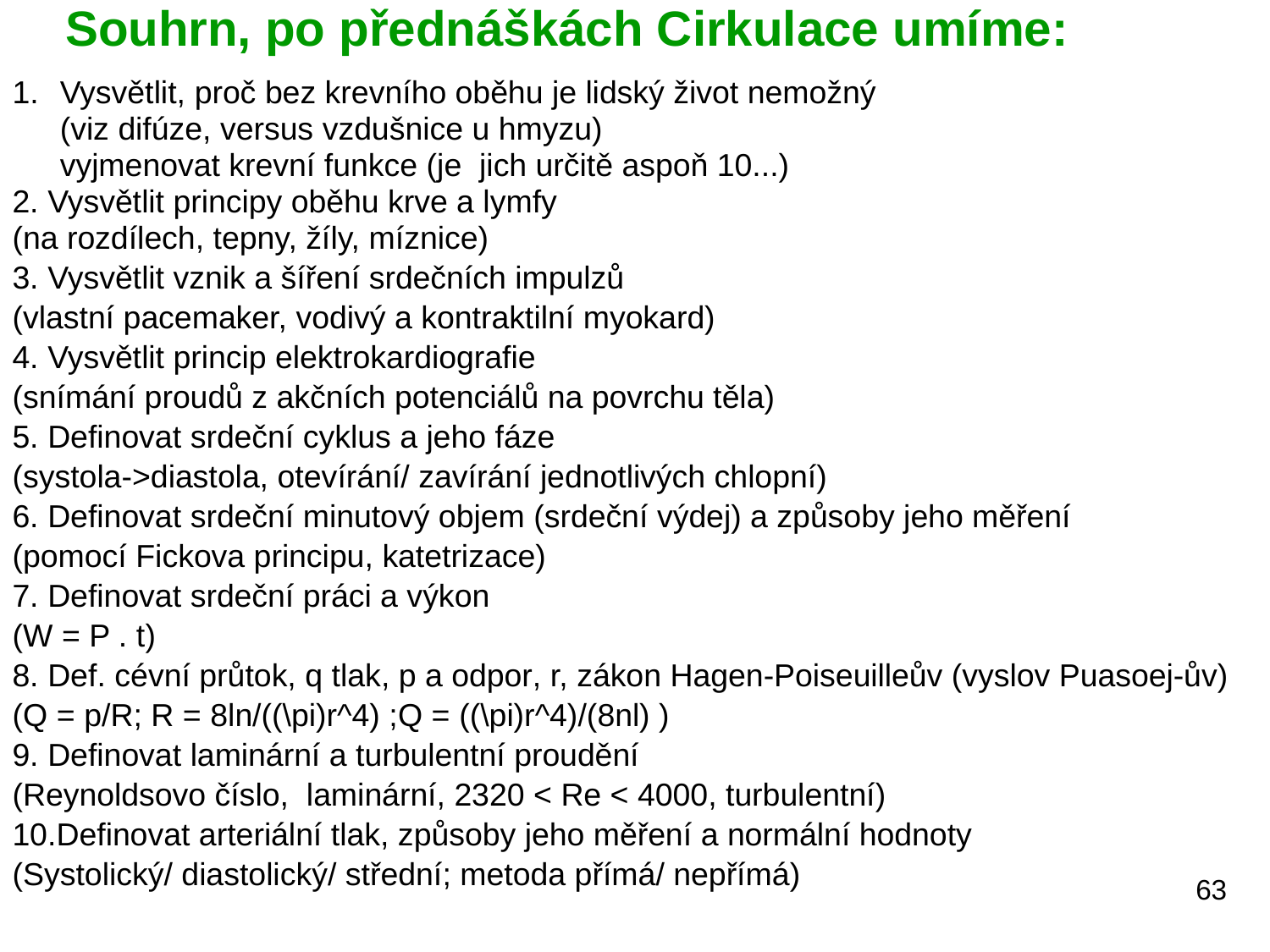

# Souhrn, po přednáškách Cirkulace umíme:
Vysvětlit, proč bez krevního oběhu je lidský život nemožný
	(viz difúze, versus vzdušnice u hmyzu)
	vyjmenovat krevní funkce (je  jich určitě aspoň 10...)
2. Vysvětlit principy oběhu krve a lymfy
(na rozdílech, tepny, žíly, míznice)
3. Vysvětlit vznik a šíření srdečních impulzů
(vlastní pacemaker, vodivý a kontraktilní myokard)
4. Vysvětlit princip elektrokardiografie
(snímání proudů z akčních potenciálů na povrchu těla)
5. Definovat srdeční cyklus a jeho fáze
(systola->diastola, otevírání/ zavírání jednotlivých chlopní)
6. Definovat srdeční minutový objem (srdeční výdej) a způsoby jeho měření
(pomocí Fickova principu, katetrizace)
7. Definovat srdeční práci a výkon
(W = P . t)
8. Def. cévní průtok, q tlak, p a odpor, r, zákon Hagen-Poiseuilleův (vyslov Puasoej-ův)
(Q = p/R; R = 8ln/((\pi)r^4) ;Q = ((\pi)r^4)/(8nl) )
9. Definovat laminární a turbulentní proudění
(Reynoldsovo číslo,  laminární, 2320 < Re < 4000, turbulentní)
10.Definovat arteriální tlak, způsoby jeho měření a normální hodnoty
(Systolický/ diastolický/ střední; metoda přímá/ nepřímá)
63